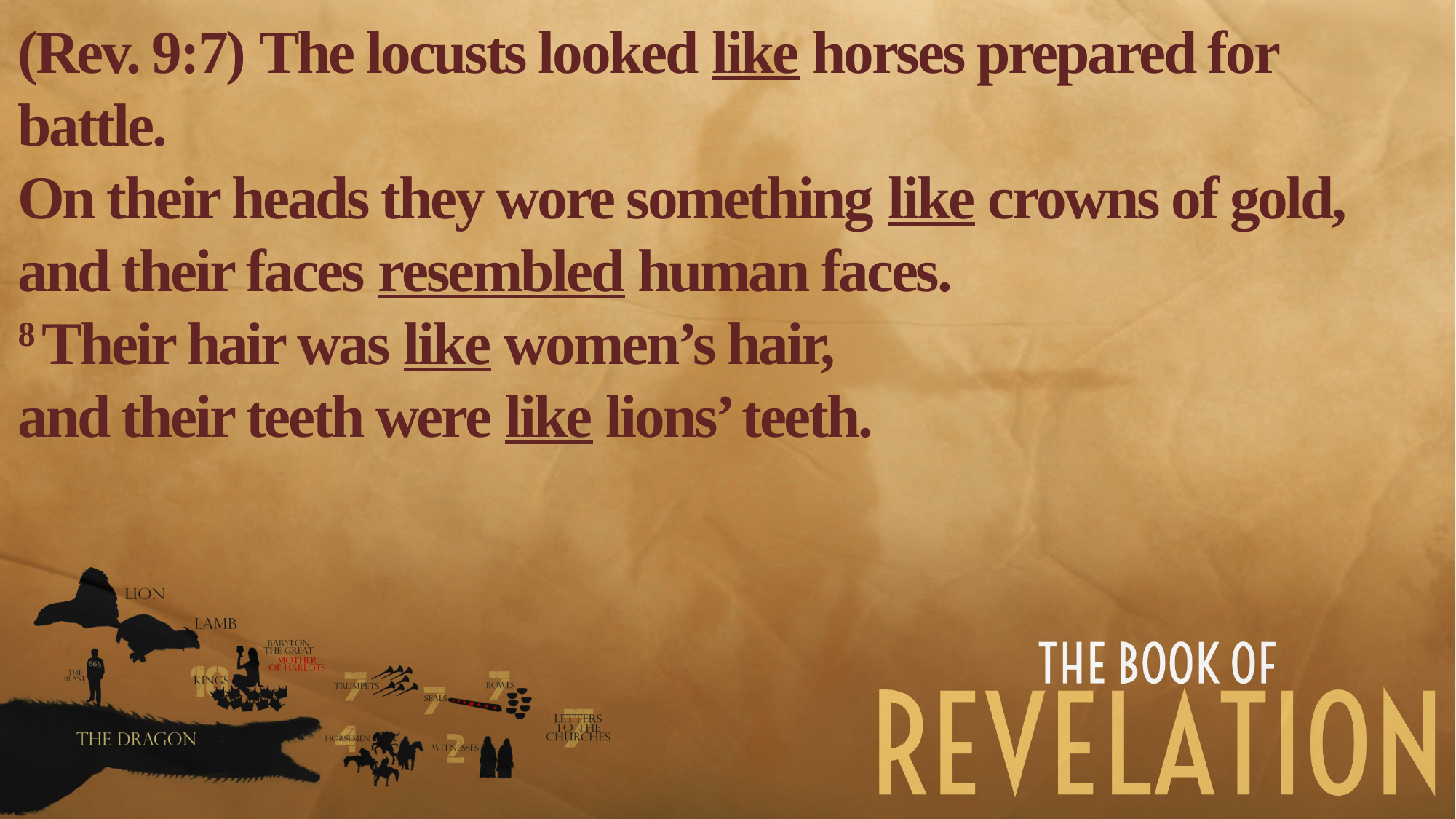

(Rev. 9:7) The locusts looked like horses prepared for battle.
On their heads they wore something like crowns of gold,
and their faces resembled human faces.
8 Their hair was like women’s hair,
and their teeth were like lions’ teeth.